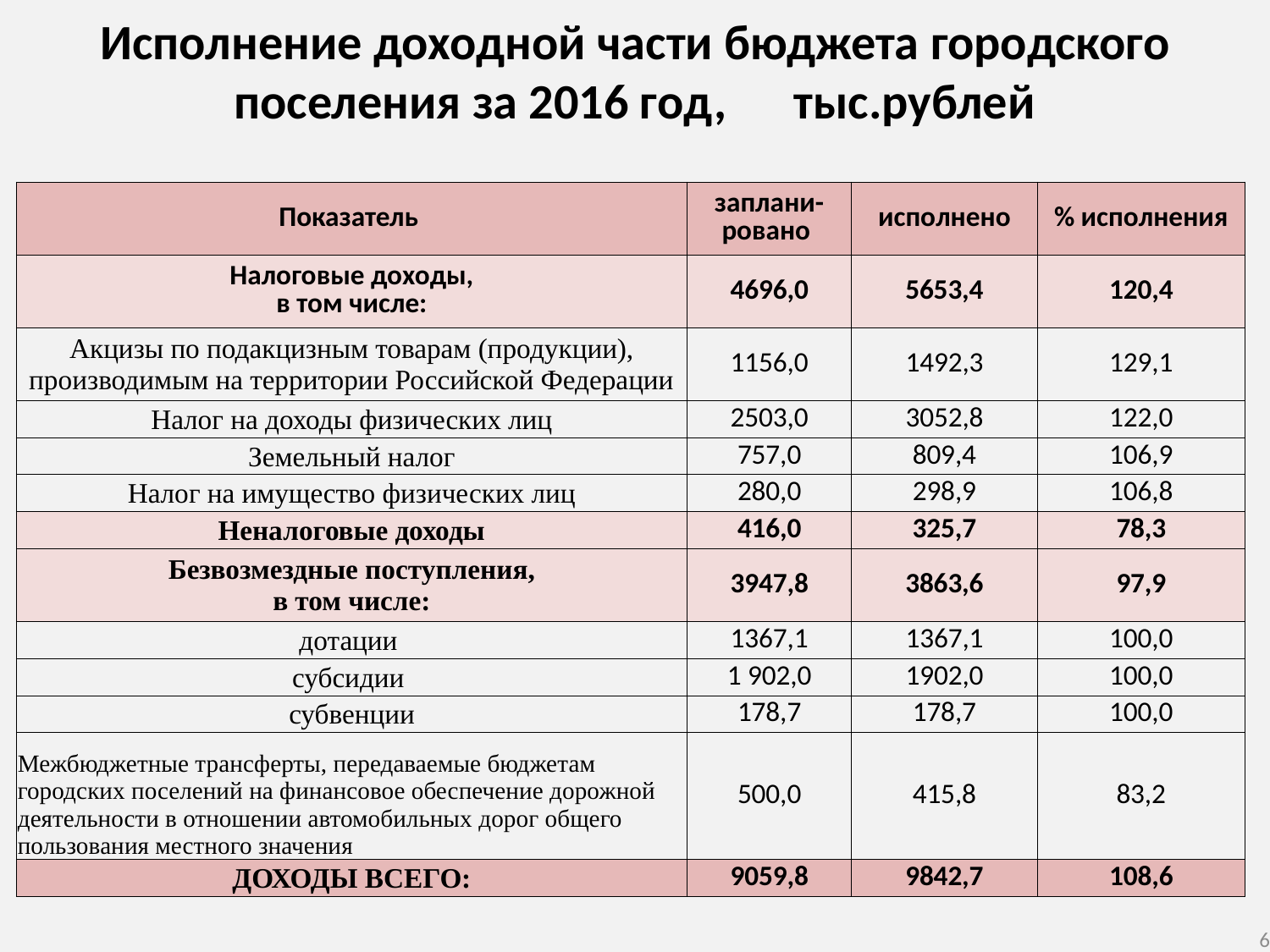

Исполнение доходной части бюджета городского поселения за 2016 год,      тыс.рублей
| Показатель | заплани- ровано | исполнено | % исполнения |
| --- | --- | --- | --- |
| Налоговые доходы, в том числе: | 4696,0 | 5653,4 | 120,4 |
| Акцизы по подакцизным товарам (продукции), производимым на территории Российской Федерации | 1156,0 | 1492,3 | 129,1 |
| Налог на доходы физических лиц | 2503,0 | 3052,8 | 122,0 |
| Земельный налог | 757,0 | 809,4 | 106,9 |
| Налог на имущество физических лиц | 280,0 | 298,9 | 106,8 |
| Неналоговые доходы | 416,0 | 325,7 | 78,3 |
| Безвозмездные поступления, в том числе: | 3947,8 | 3863,6 | 97,9 |
| дотации | 1367,1 | 1367,1 | 100,0 |
| субсидии | 1 902,0 | 1902,0 | 100,0 |
| субвенции | 178,7 | 178,7 | 100,0 |
| Межбюджетные трансферты, передаваемые бюджетам городских поселений на финансовое обеспечение дорожной деятельности в отношении автомобильных дорог общего пользования местного значения | 500,0 | 415,8 | 83,2 |
| ДОХОДЫ ВСЕГО: | 9059,8 | 9842,7 | 108,6 |
6